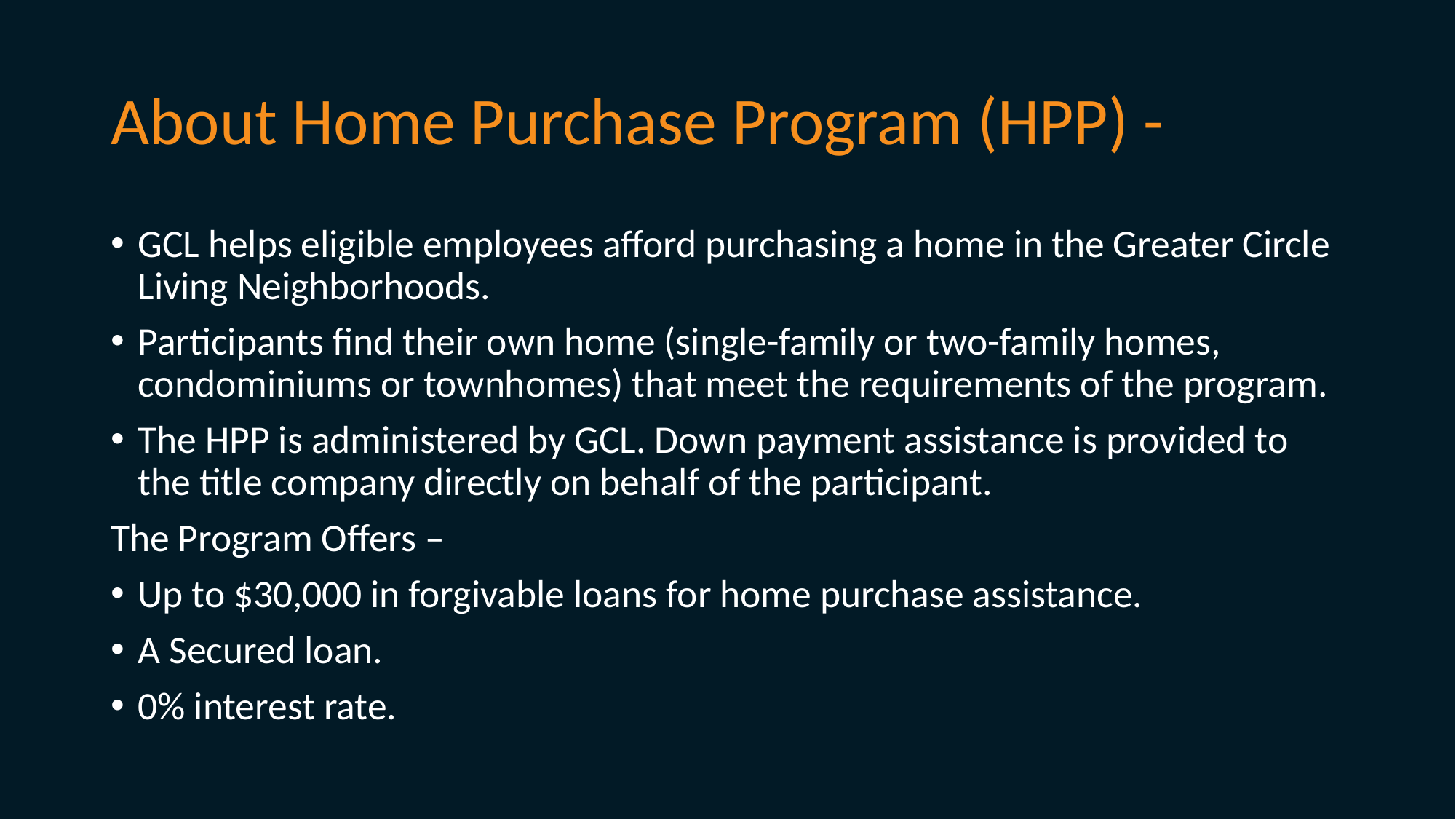

# About Home Purchase Program (HPP) -
GCL helps eligible employees afford purchasing a home in the Greater Circle Living Neighborhoods.
Participants find their own home (single-family or two-family homes, condominiums or townhomes) that meet the requirements of the program.
The HPP is administered by GCL. Down payment assistance is provided to the title company directly on behalf of the participant.
The Program Offers –
Up to $30,000 in forgivable loans for home purchase assistance.
A Secured loan.
0% interest rate.